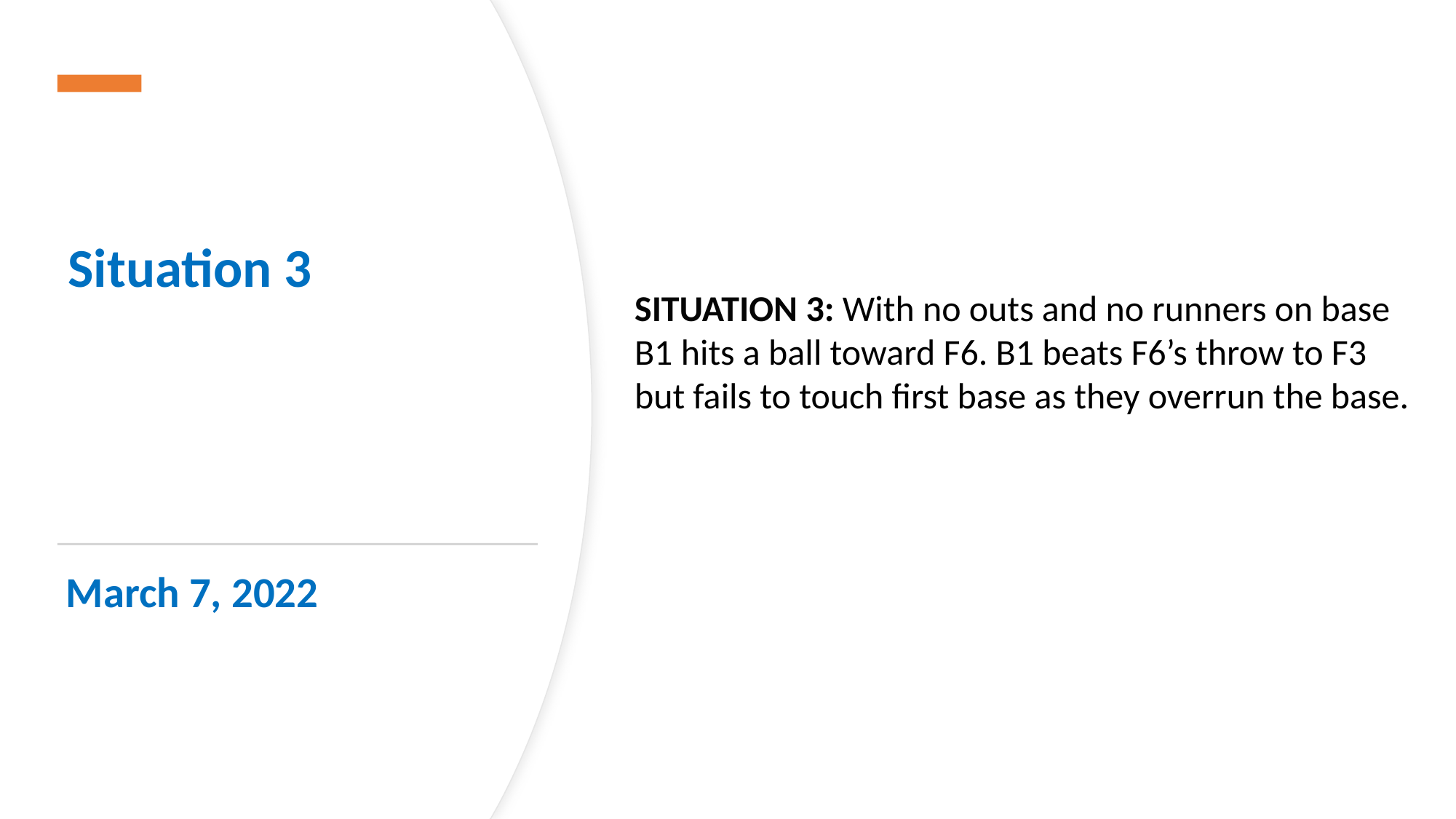

Situation 3
SITUATION 3: With no outs and no runners on base B1 hits a ball toward F6. B1 beats F6’s throw to F3 but fails to touch first base as they overrun the base.

March 7, 2022